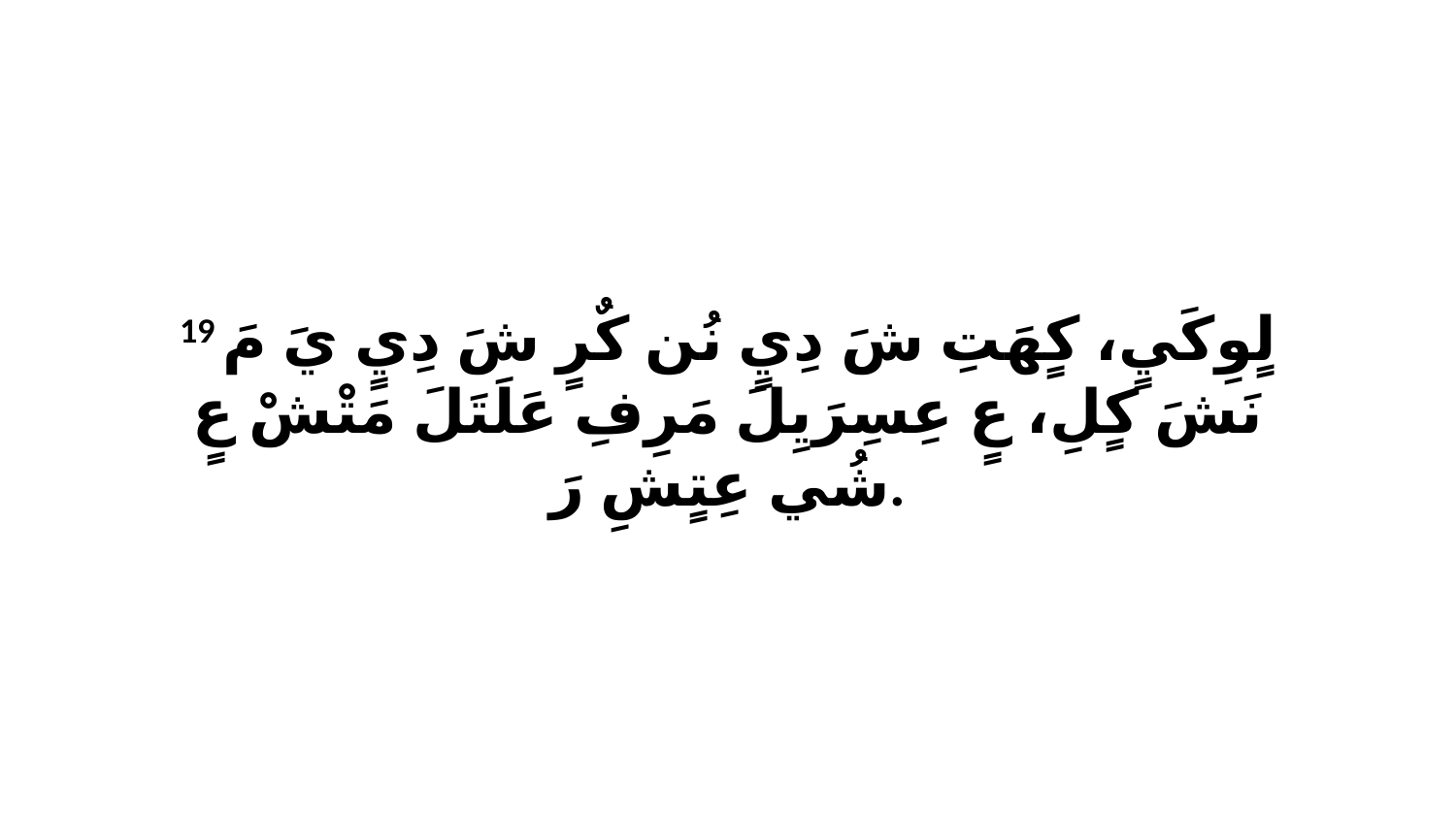

19 لٍوِكَيٍ، كٍهَتِ شَ دِيٍ نُن كٌرٍ شَ دِيٍ يَ مَ نَشَ كٍلِ، عٍ عِسِرَيِلَ مَرِفِ عَلَتَلَ مَتْشْ عٍ شُي عِتٍشِ رَ.